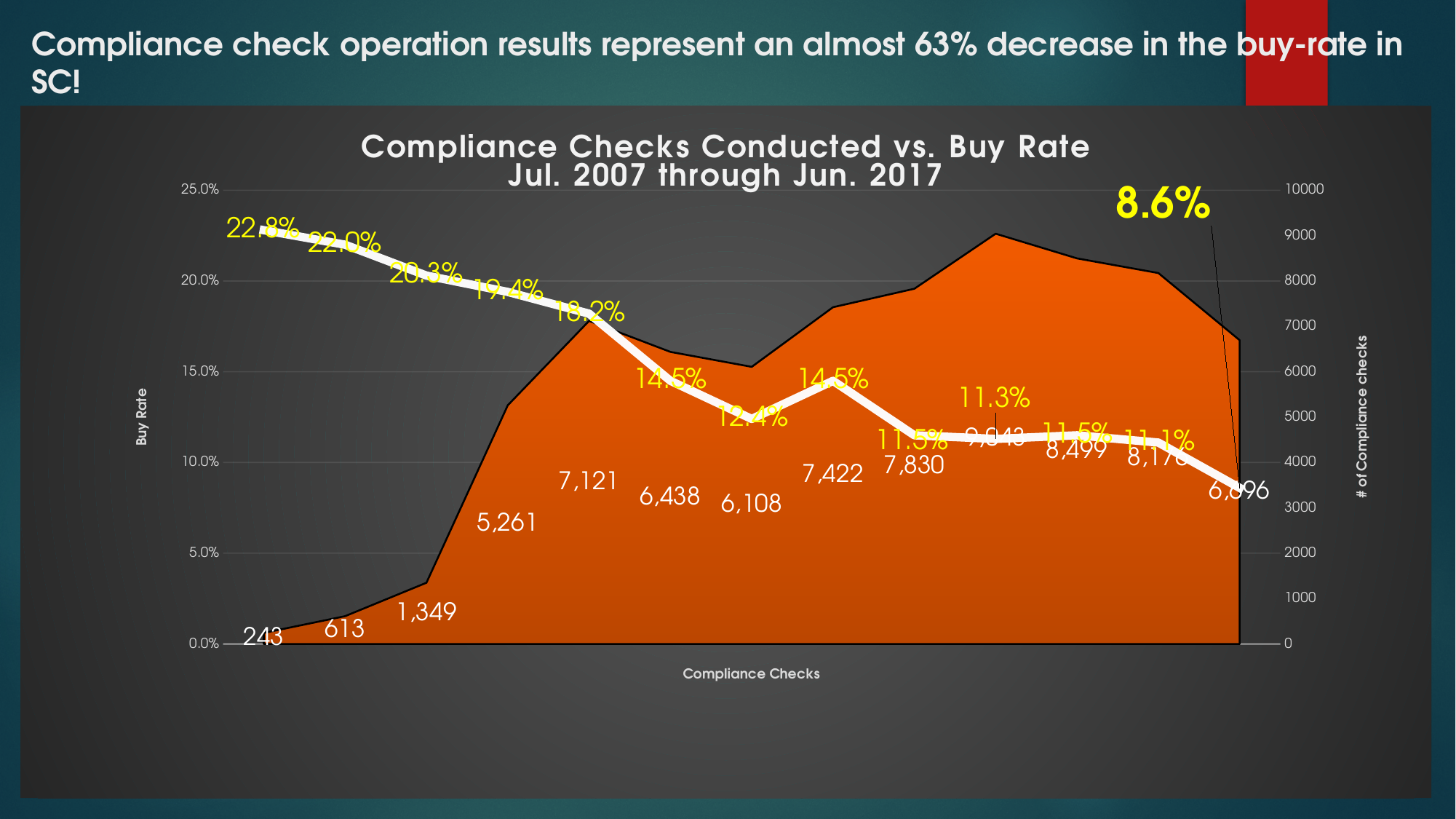

# Compliance check operation results represent an almost 63% decrease in the buy-rate in SC!

### Chart: Compliance Checks Conducted vs. Buy Rate
Jul. 2007 through Jun. 2017

| Category |  |  |
|---|---|---|
| FY2005 | 243.0 | 0.228 |
| FY2006 | 613.0 | 0.22 |
| FY2007 | 1349.0 | 0.203 |
| FY2008 | 5261.0 | 0.194 |
| FY2009 | 7121.0 | 0.182 |
| FY2010 | 6438.0 | 0.145 |
| FY2011 | 6108.0 | 0.124 |
| FY2012 | 7422.0 | 0.145 |
| FY2013 | 7830.0 | 0.115 |
| FY2014 | 9043.0 | 0.113 |
| FY2015 | 8499.0 | 0.115 |
| FY2016 | 8176.0 | 0.111 |
| FY2017 | 6696.0 | 0.086 |